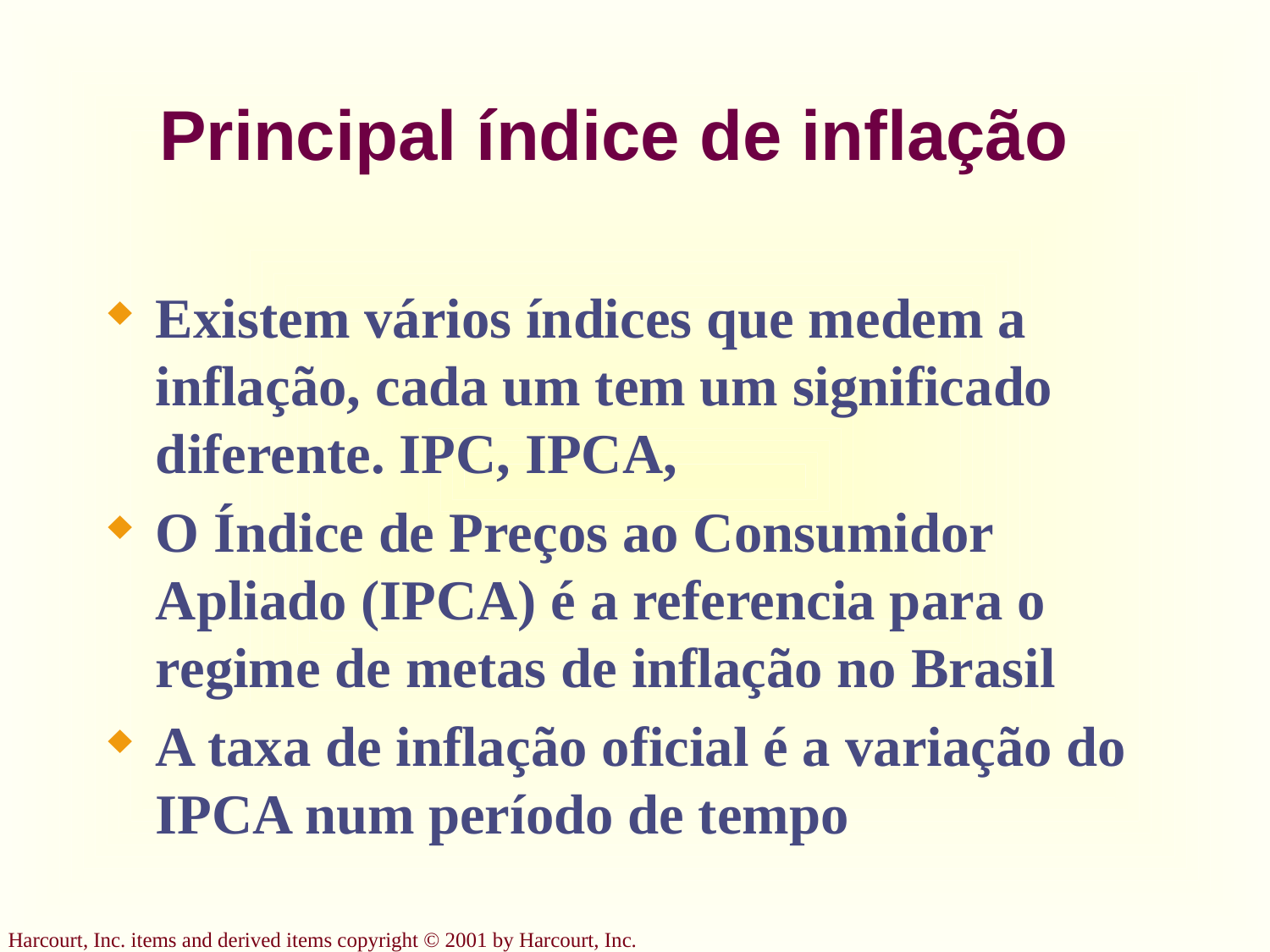

# Principal índice de inflação
Existem vários índices que medem a inflação, cada um tem um significado diferente. IPC, IPCA,
O Índice de Preços ao Consumidor Apliado (IPCA) é a referencia para o regime de metas de inflação no Brasil
A taxa de inflação oficial é a variação do IPCA num período de tempo